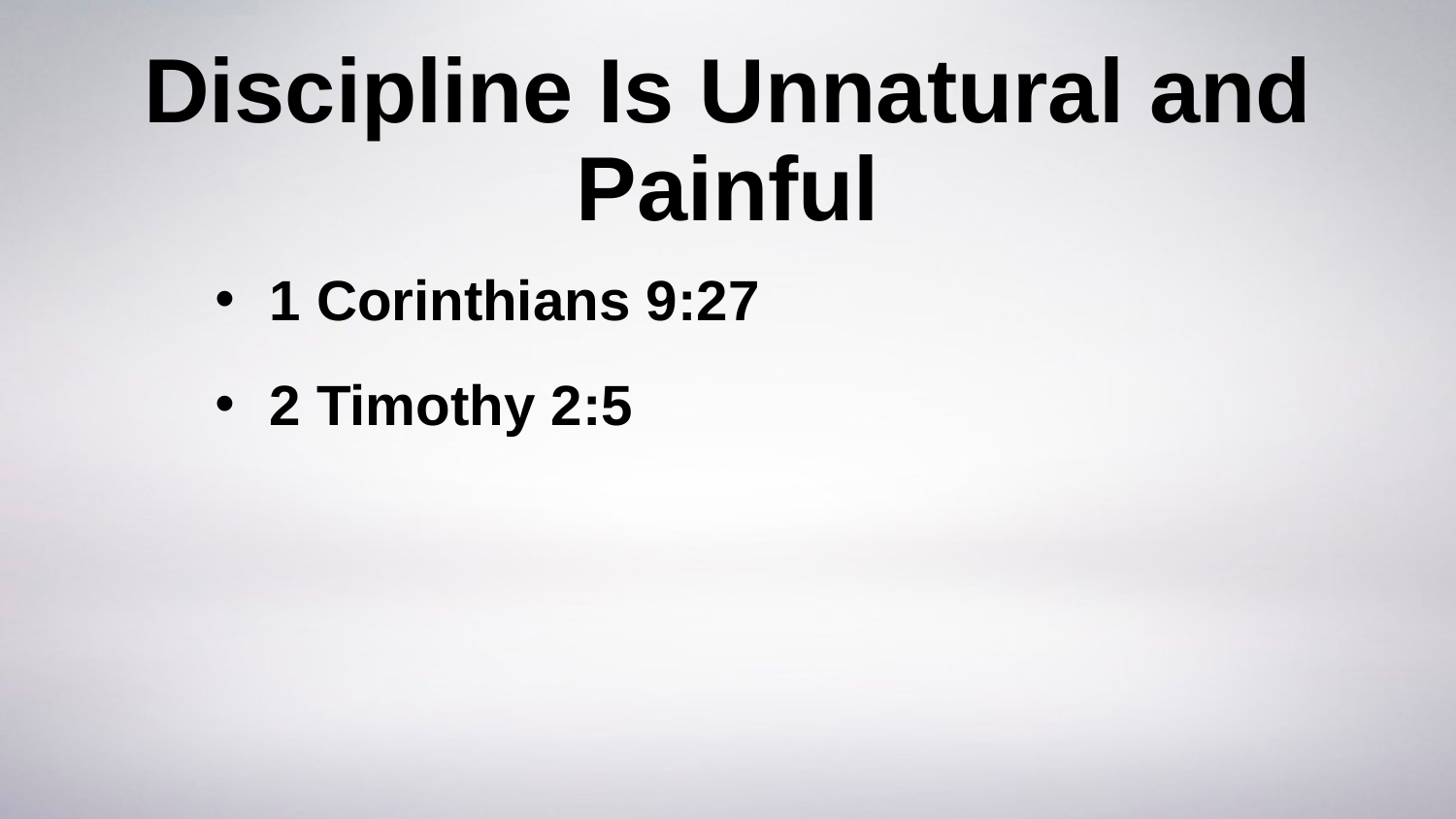

# Discipline Is Unnatural and Painful
1 Corinthians 9:27
2 Timothy 2:5